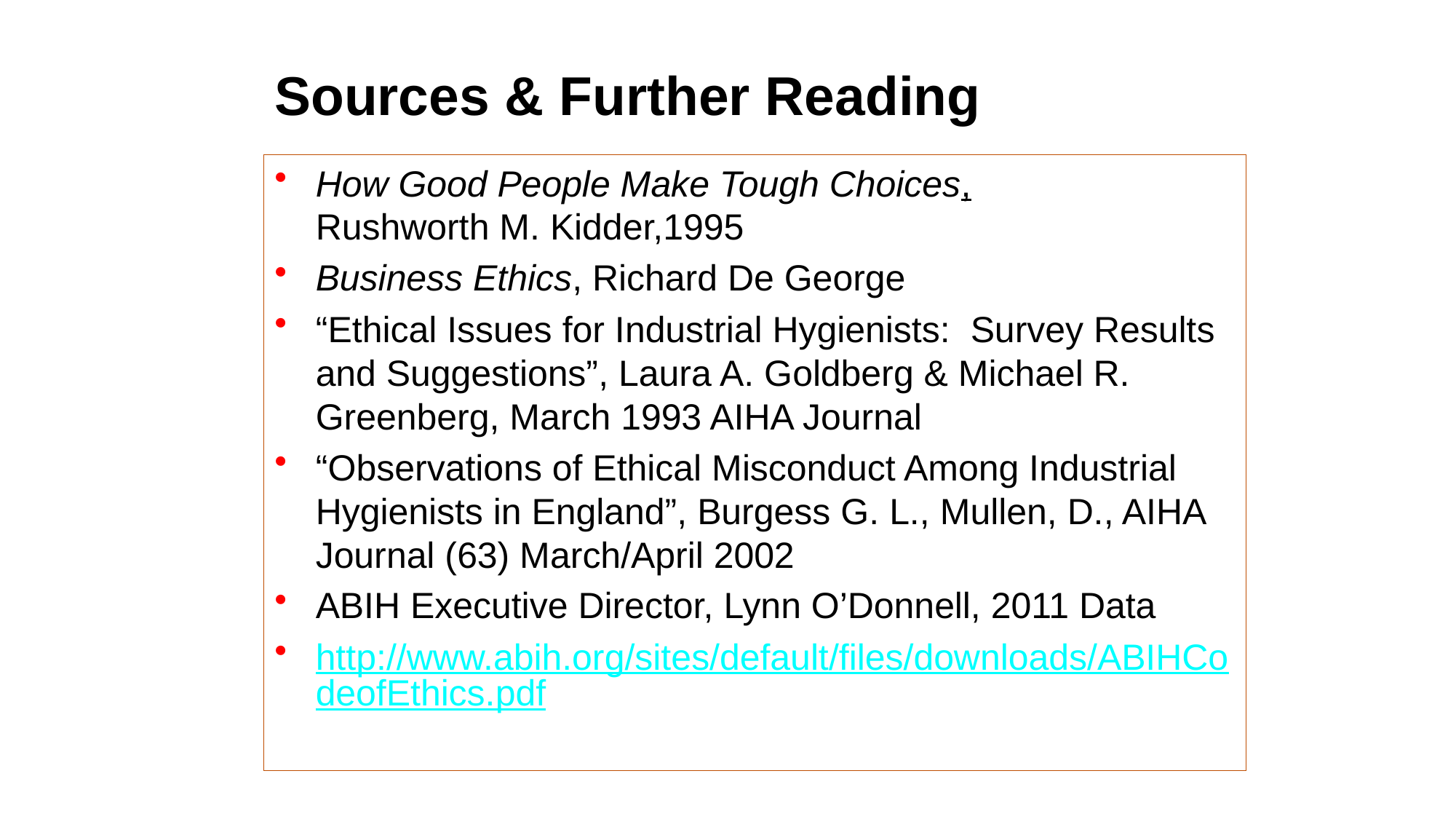

# Sources & Further Reading
How Good People Make Tough Choices,                        Rushworth M. Kidder,1995
Business Ethics, Richard De George
“Ethical Issues for Industrial Hygienists:  Survey Results and Suggestions”, Laura A. Goldberg & Michael R. Greenberg, March 1993 AIHA Journal
“Observations of Ethical Misconduct Among Industrial Hygienists in England”, Burgess G. L., Mullen, D., AIHA Journal (63) March/April 2002
ABIH Executive Director, Lynn O’Donnell, 2011 Data
http://www.abih.org/sites/default/files/downloads/ABIHCodeofEthics.pdf